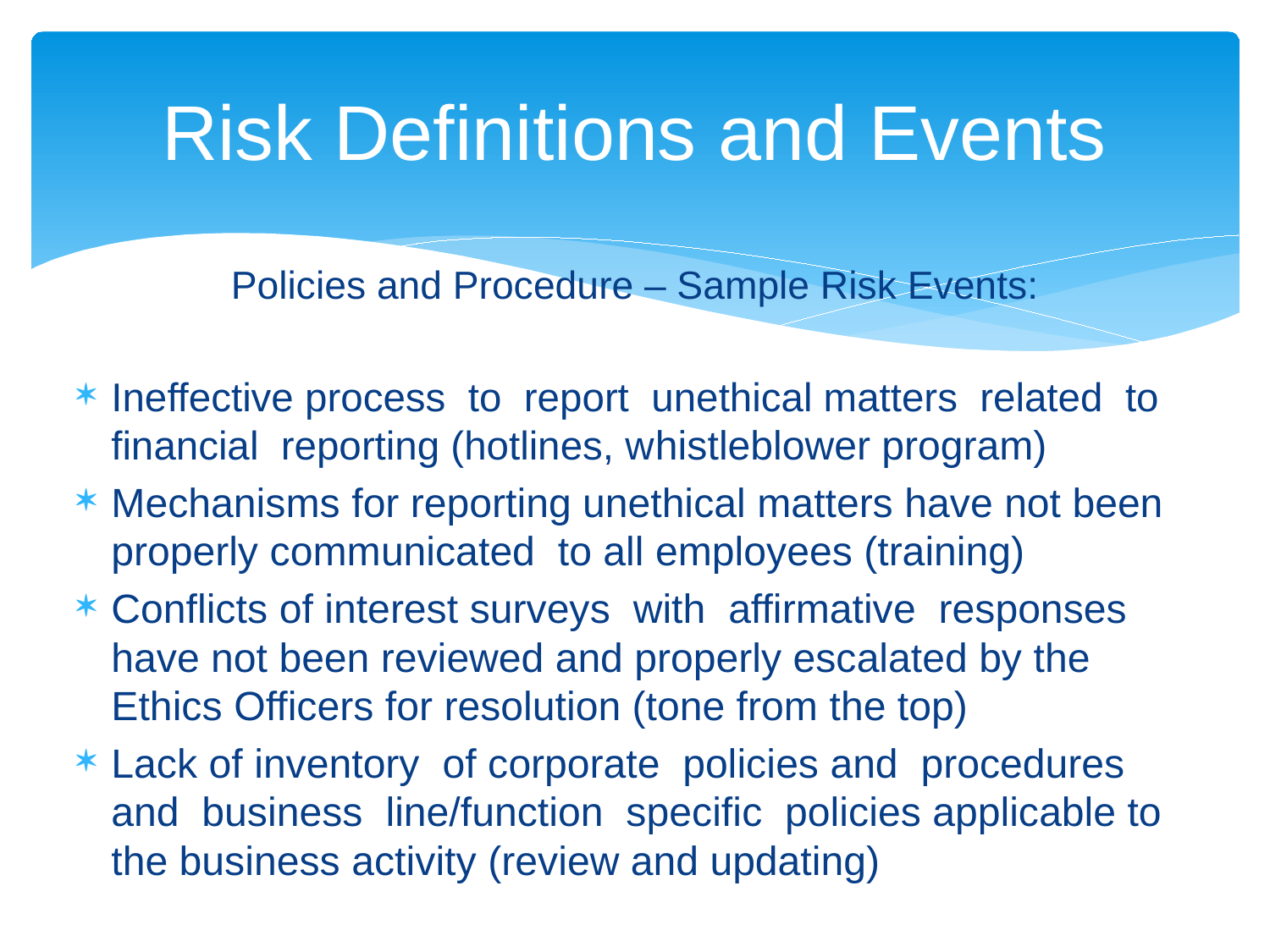

# Risk Definitions and Events
Policies and Procedure – Sample Risk Events:

Ineffective process  to  report  unethical matters  related  to  financial  reporting (hotlines, whistleblower program)
Mechanisms for reporting unethical matters have not been properly communicated  to all employees (training)
Conflicts of interest surveys  with  affirmative  responses  have not been reviewed and properly escalated by the Ethics Officers for resolution (tone from the top)
Lack of inventory  of corporate  policies and  procedures and  business  line/function  specific  policies applicable to the business activity (review and updating)